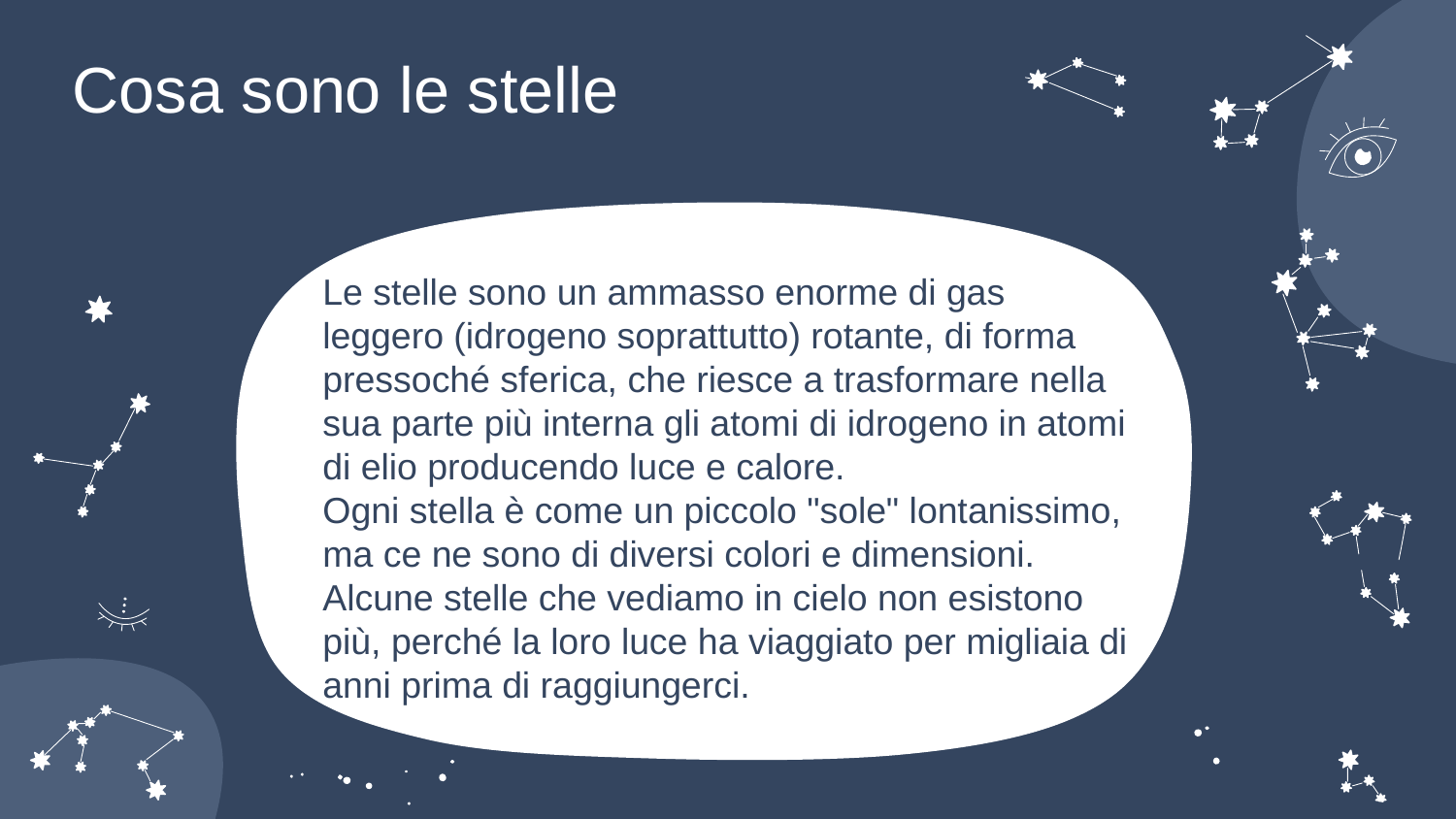

# Cosa sono le stelle
Le stelle sono un ammasso enorme di gas leggero (idrogeno soprattutto) rotante, di forma pressoché sferica, che riesce a trasformare nella sua parte più interna gli atomi di idrogeno in atomi di elio producendo luce e calore.
Ogni stella è come un piccolo "sole" lontanissimo, ma ce ne sono di diversi colori e dimensioni.
Alcune stelle che vediamo in cielo non esistono più, perché la loro luce ha viaggiato per migliaia di anni prima di raggiungerci.